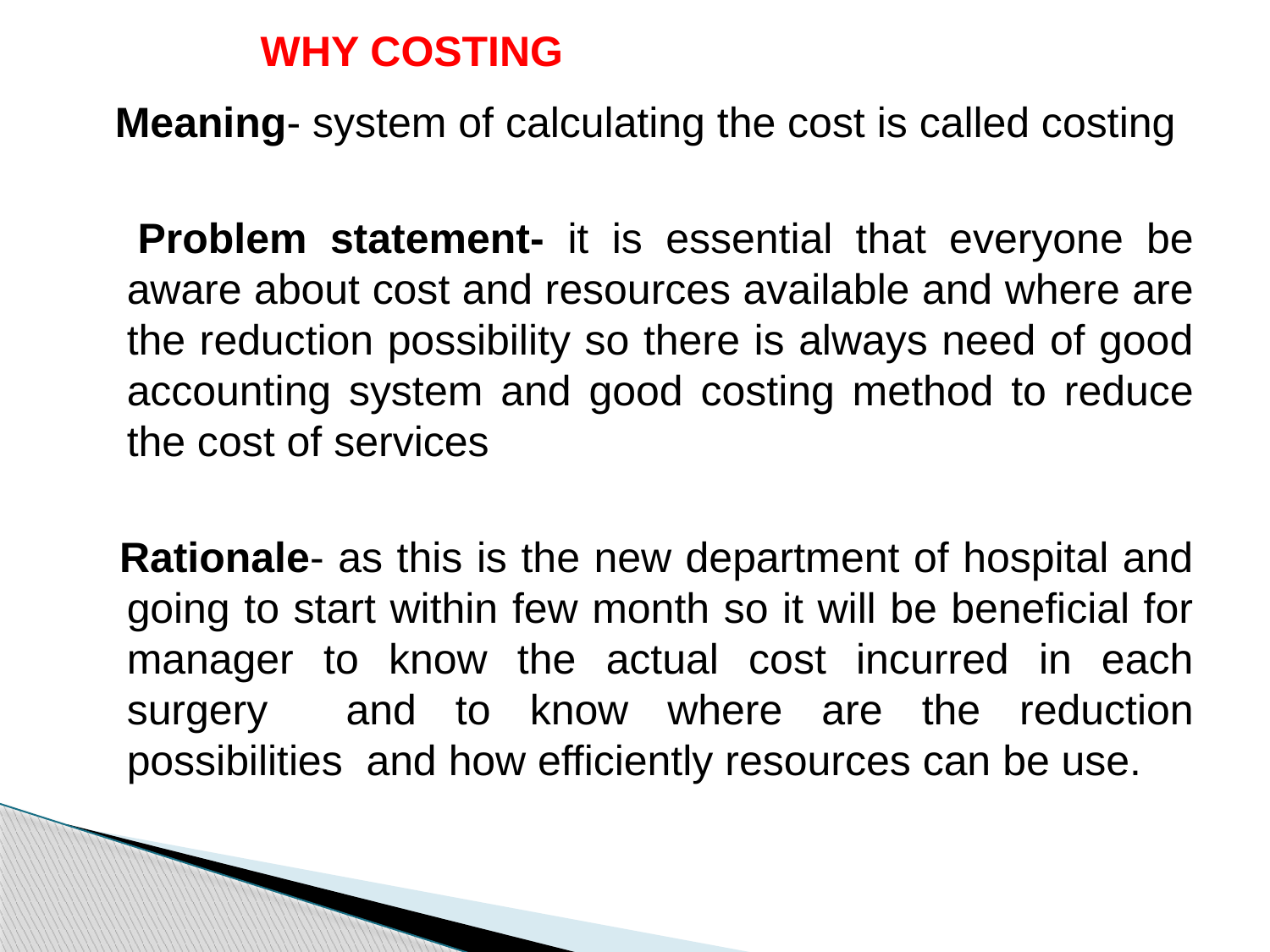

# WHY COSTING
  Meaning- system of calculating the cost is called costing

  Problem statement- it is essential that everyone be aware about cost and resources available and where are the reduction possibility so there is always need of good accounting system and good costing method to reduce the cost of services

  Rationale- as this is the new department of hospital and going to start within few month so it will be beneficial for manager to know the actual cost incurred in each surgery  and to know where are the reduction possibilities  and how efficiently resources can be use.